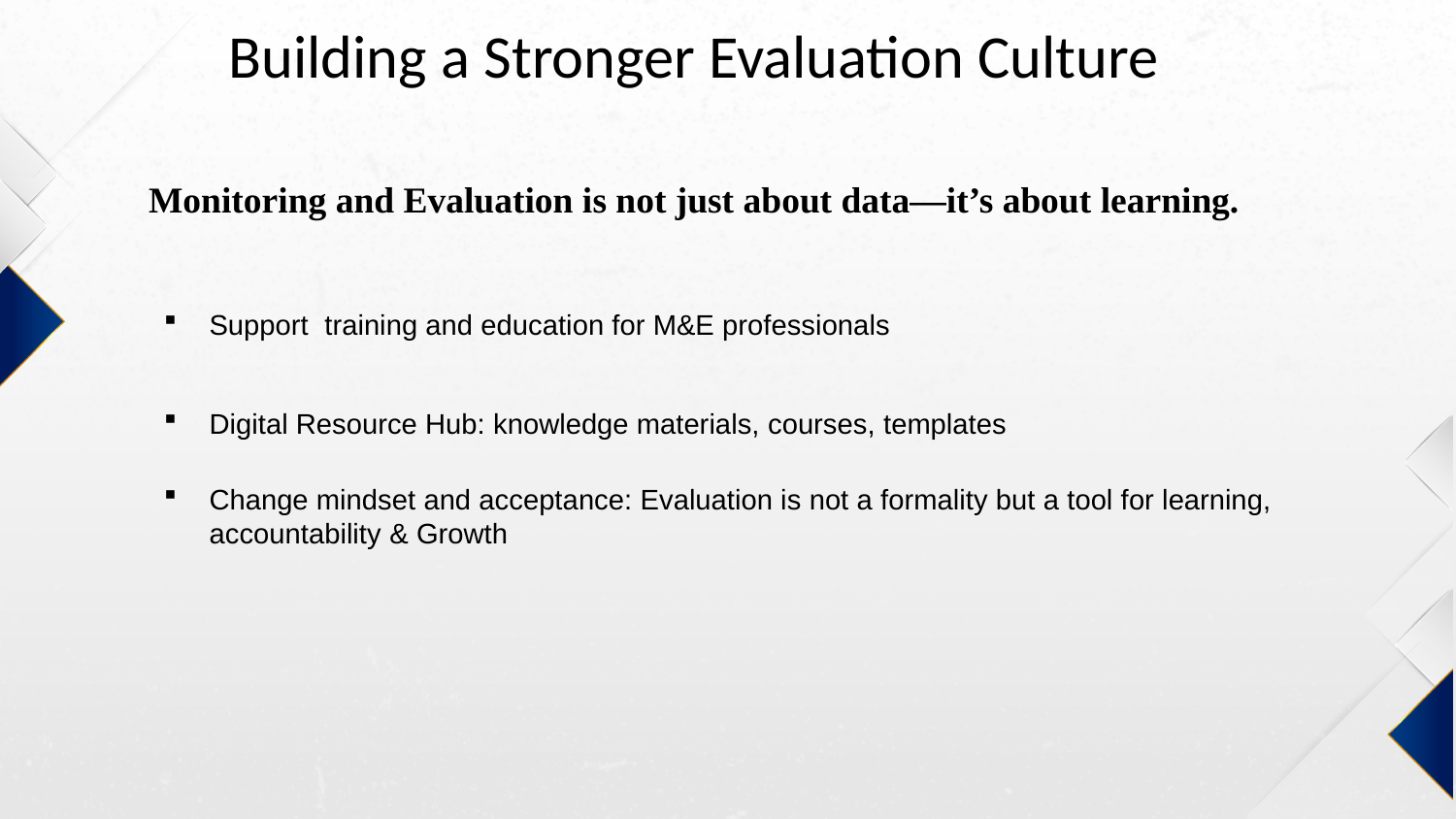

# Building a Stronger Evaluation Culture
Monitoring and Evaluation is not just about data—it’s about learning.

Support  training and education for M&E professionals
Digital Resource Hub: knowledge materials, courses, templates
Change mindset and acceptance: Evaluation is not a formality but a tool for learning, accountability & Growth